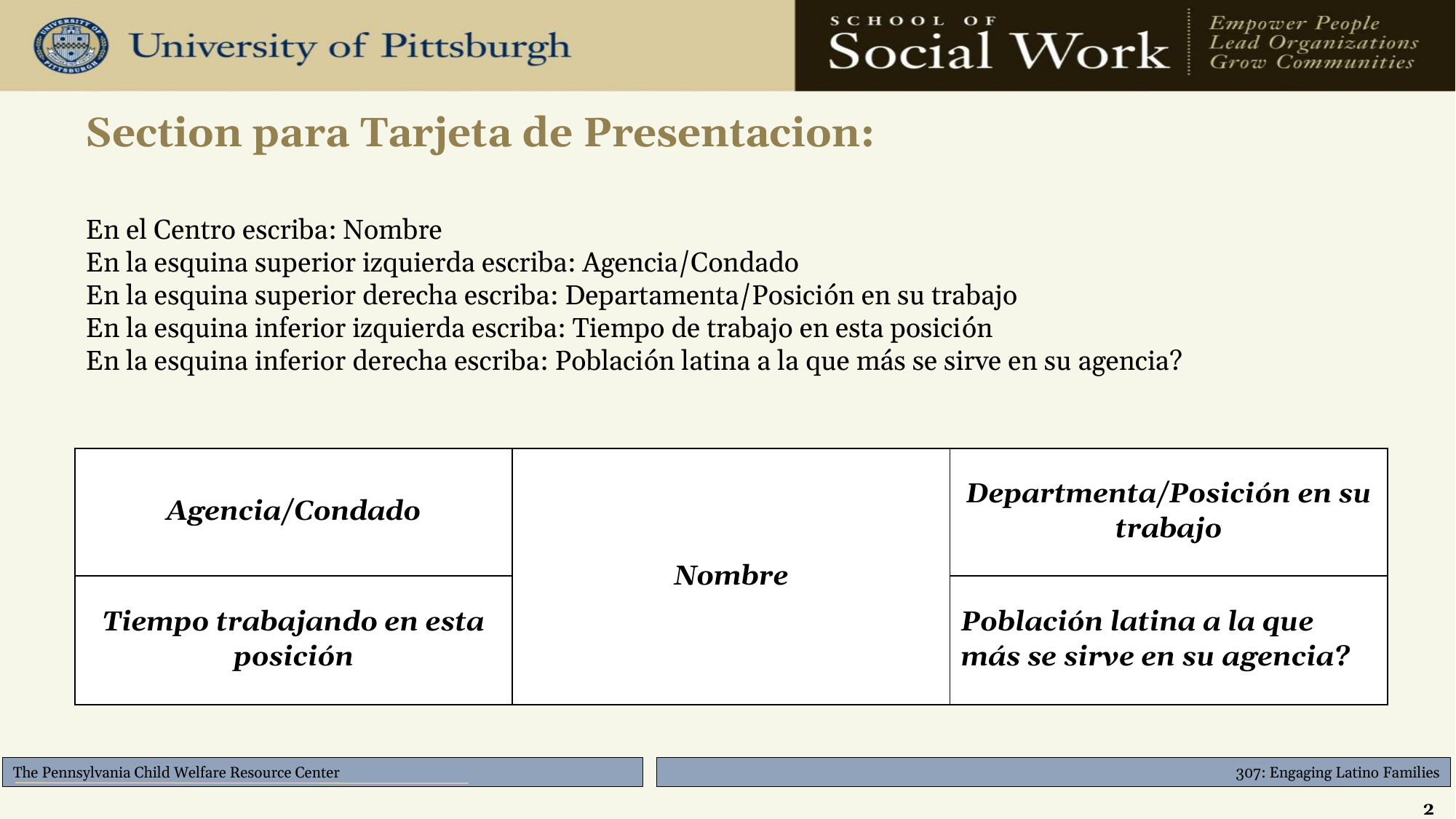

# Section para Tarjeta de Presentacion:
En el Centro escriba: Nombre
En la esquina superior izquierda escriba: Agencia/Condado
En la esquina superior derecha escriba: Departamenta/Posición en su trabajo
En la esquina inferior izquierda escriba: Tiempo de trabajo en esta posición
En la esquina inferior derecha escriba: Población latina a la que más se sirve en su agencia?

| Agencia/Condado | Nombre | Departmenta/Posición en su trabajo |
| --- | --- | --- |
| Tiempo trabajando en esta posición |  | Población latina a la que más se sirve en su agencia? |
2
2